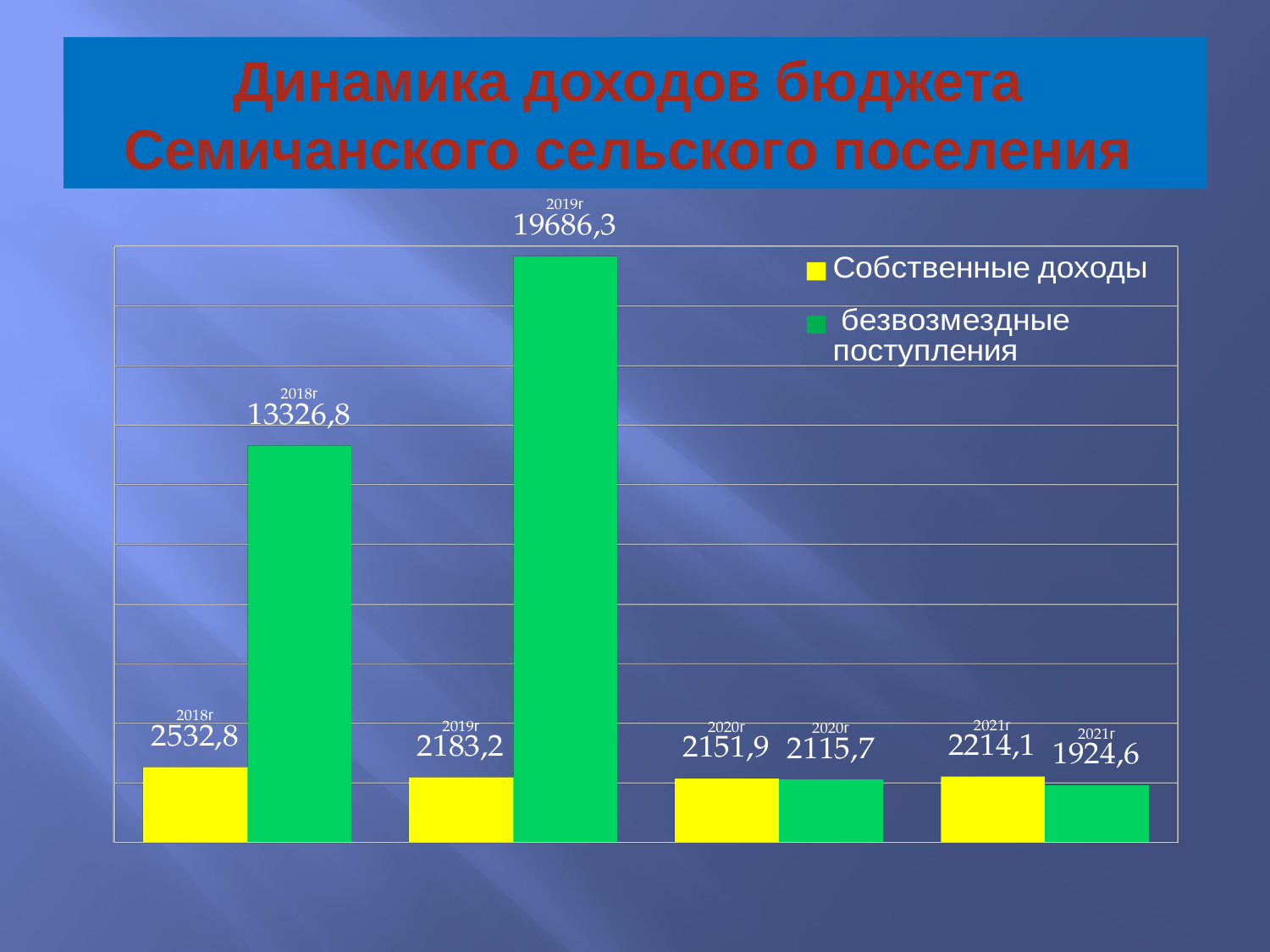

# Динамика доходов бюджета Семичанского сельского поселения

[unsupported chart]